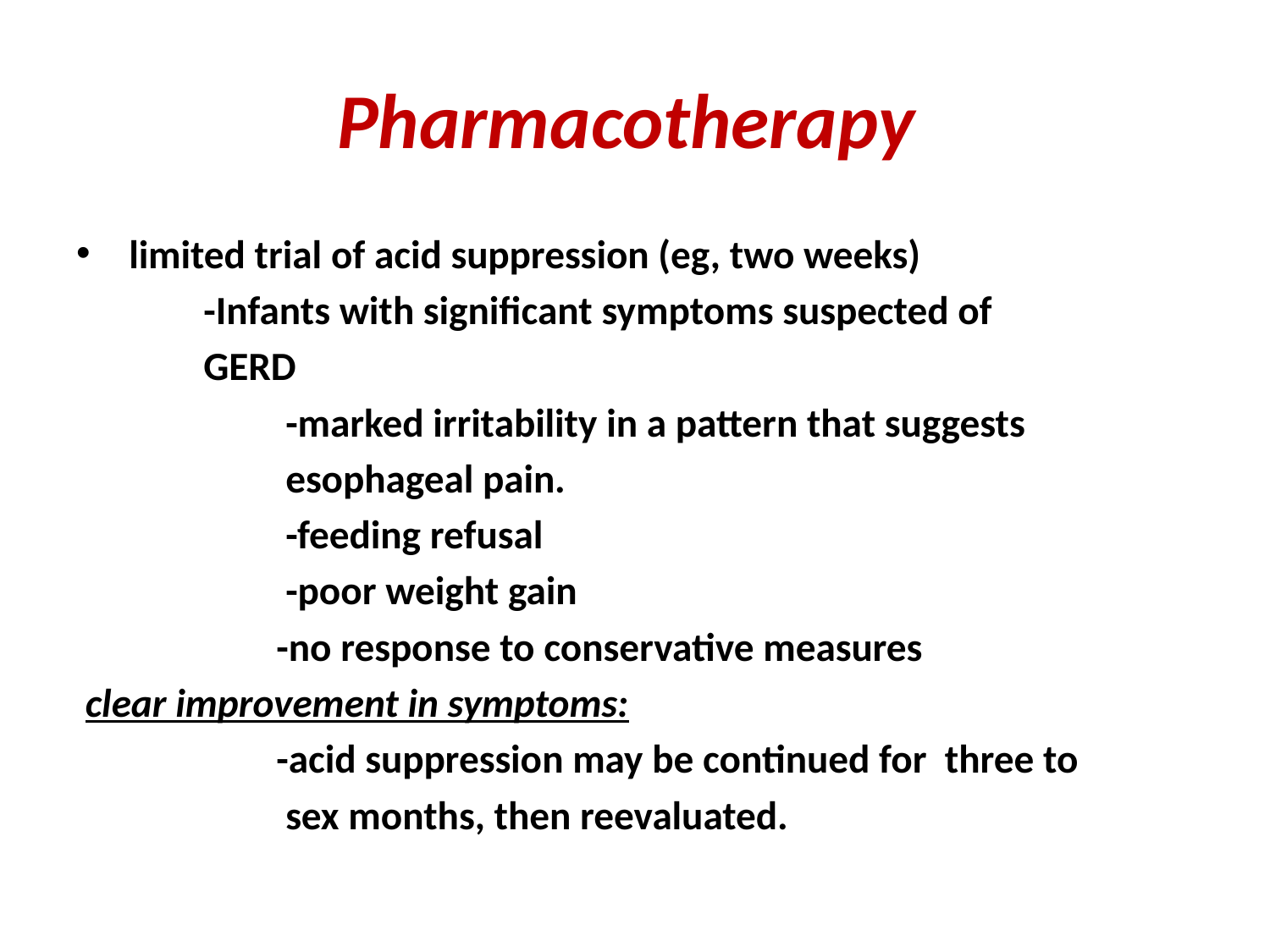

# Pharmacotherapy
 limited trial of acid suppression (eg, two weeks)
              -Infants with significant symptoms suspected of
              GERD
                       -marked irritability in a pattern that suggests
                       esophageal pain.
                       -feeding refusal
                       -poor weight gain
                      -no response to conservative measures
 clear improvement in symptoms:
                      -acid suppression may be continued for  three to
                       sex months, then reevaluated.